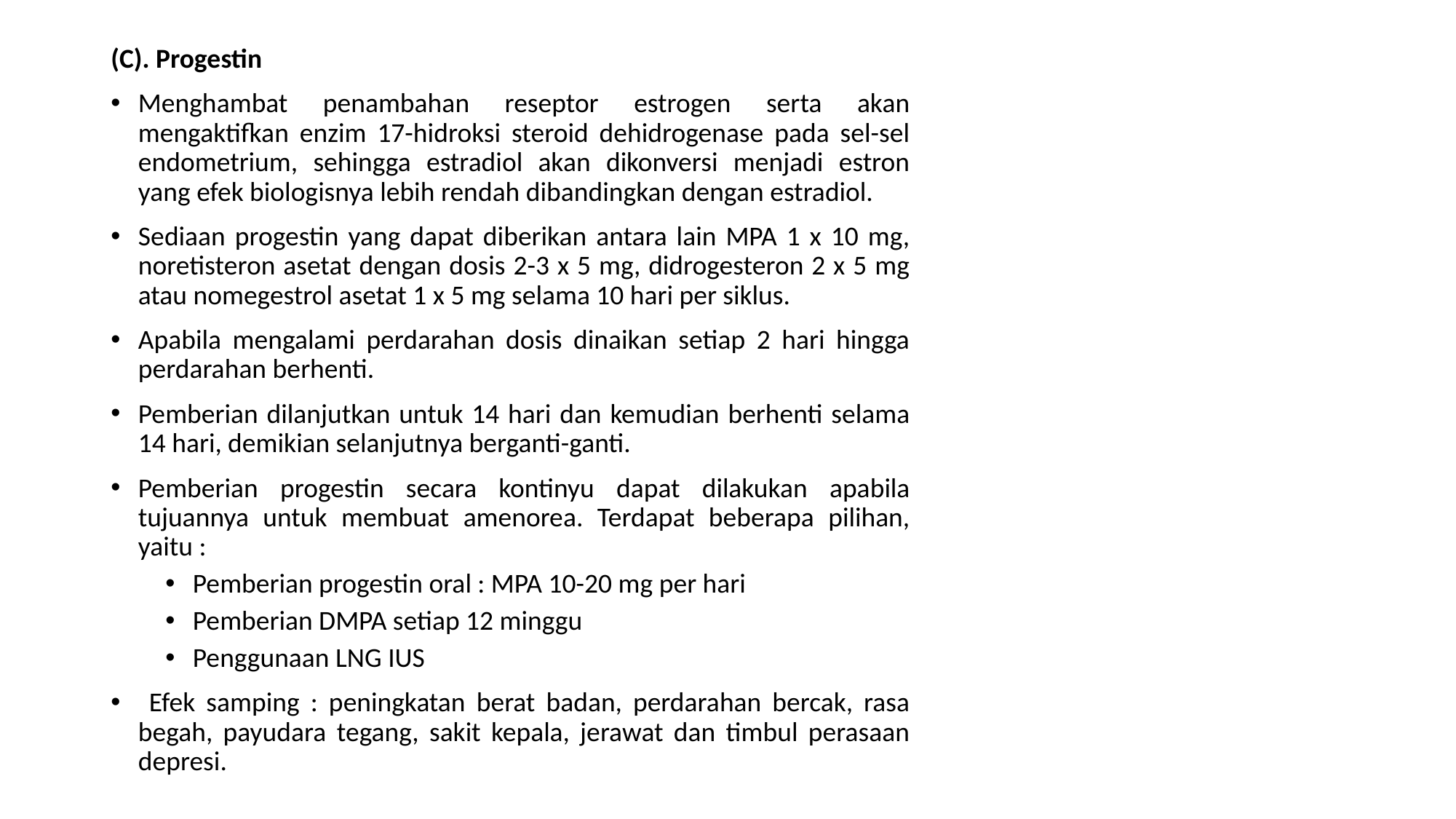

(C). Progestin
Menghambat penambahan reseptor estrogen serta akan mengaktifkan enzim 17-hidroksi steroid dehidrogenase pada sel-sel endometrium, sehingga estradiol akan dikonversi menjadi estron yang efek biologisnya lebih rendah dibandingkan dengan estradiol.
Sediaan progestin yang dapat diberikan antara lain MPA 1 x 10 mg, noretisteron asetat dengan dosis 2-3 x 5 mg, didrogesteron 2 x 5 mg atau nomegestrol asetat 1 x 5 mg selama 10 hari per siklus.
Apabila mengalami perdarahan dosis dinaikan setiap 2 hari hingga perdarahan berhenti.
Pemberian dilanjutkan untuk 14 hari dan kemudian berhenti selama 14 hari, demikian selanjutnya berganti-ganti.
Pemberian progestin secara kontinyu dapat dilakukan apabila tujuannya untuk membuat amenorea. Terdapat beberapa pilihan, yaitu :
Pemberian progestin oral : MPA 10-20 mg per hari
Pemberian DMPA setiap 12 minggu
Penggunaan LNG IUS
 Efek samping : peningkatan berat badan, perdarahan bercak, rasa begah, payudara tegang, sakit kepala, jerawat dan timbul perasaan depresi.